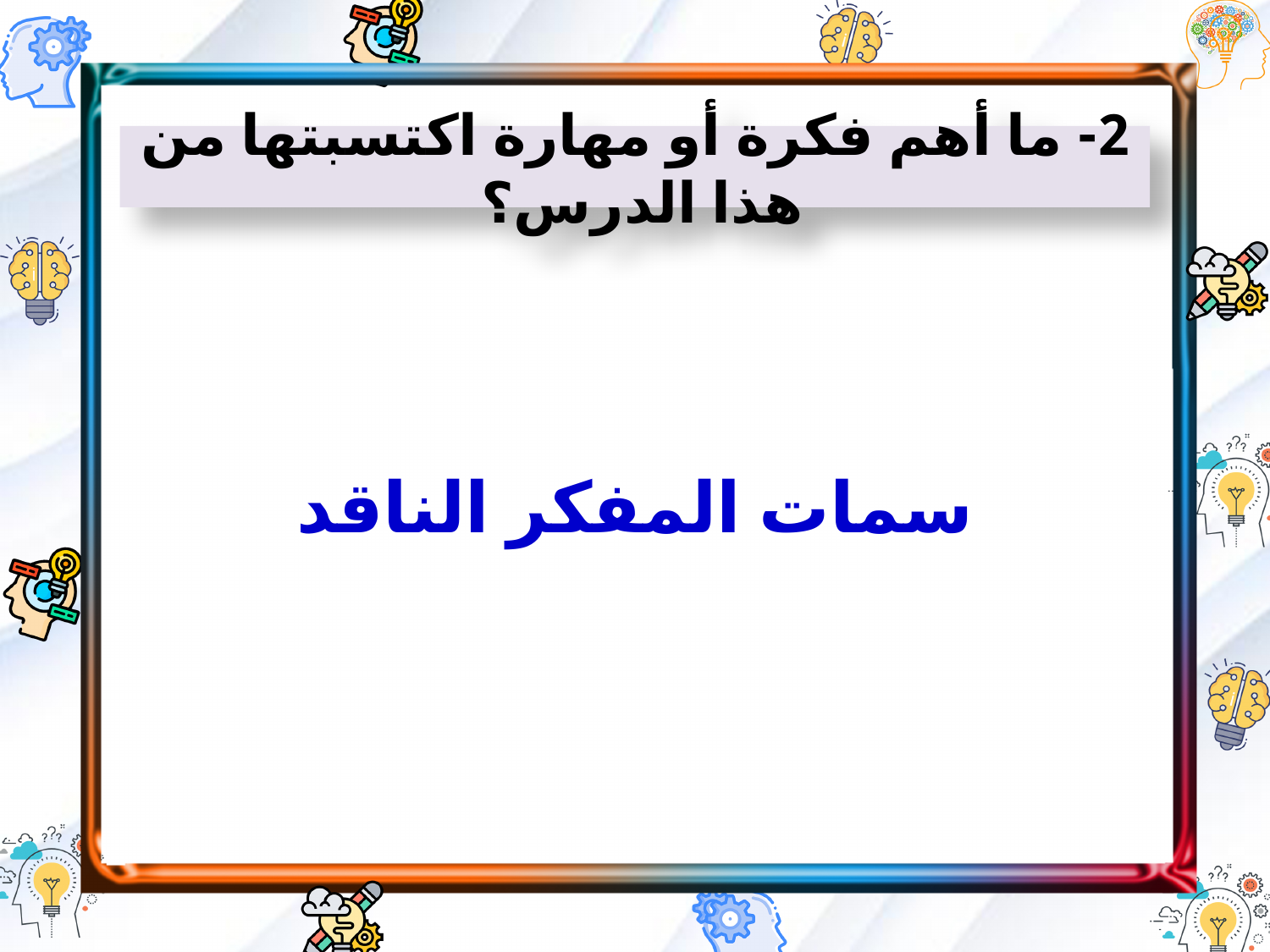

2- ما أهم فكرة أو مهارة اكتسبتها من هذا الدرس؟
سمات المفكر الناقد